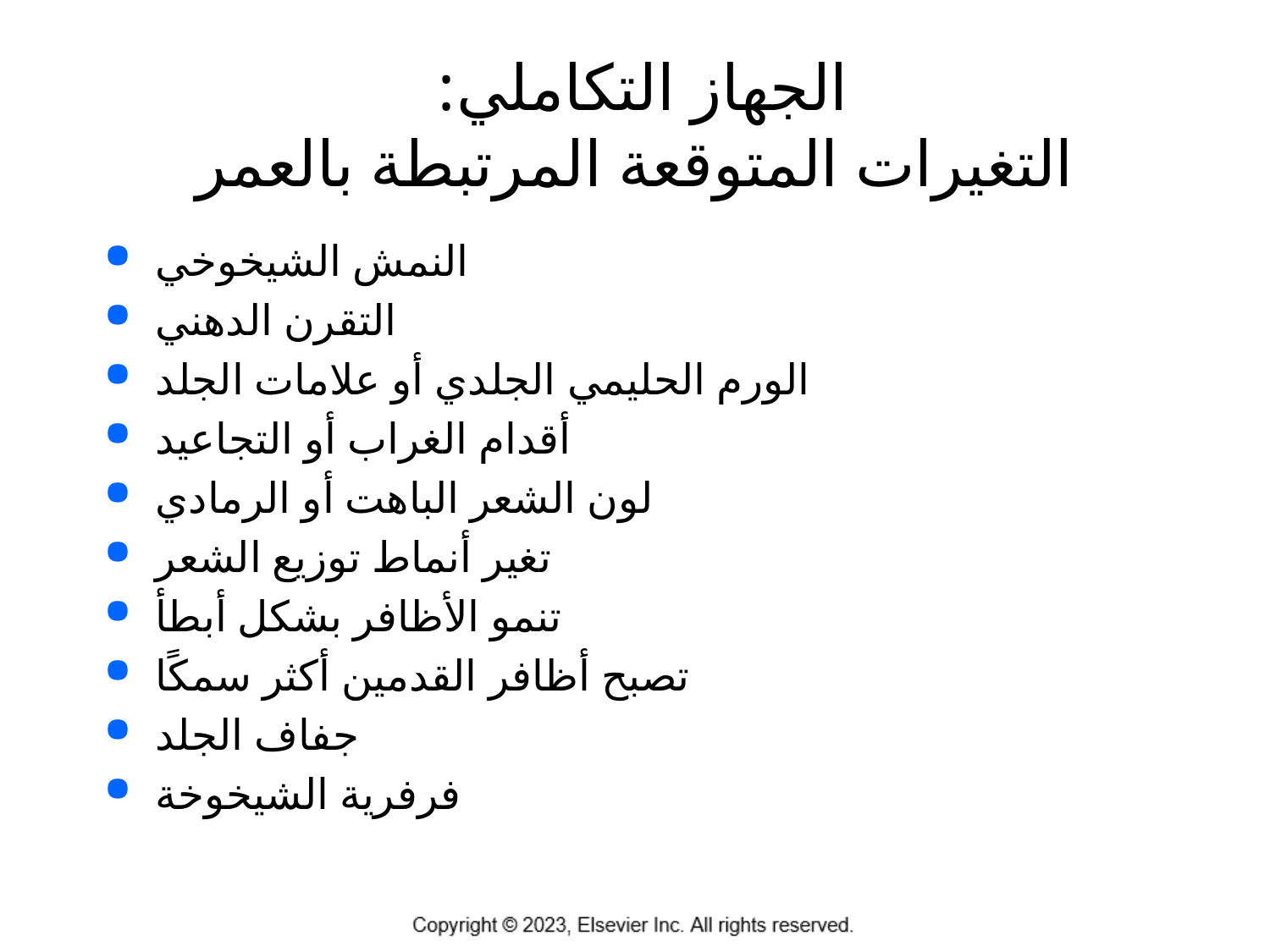

# الجهاز التكاملي: التغيرات المتوقعة المرتبطة بالعمر
النمش الشيخوخي
التقرن الدهني
الورم الحليمي الجلدي أو علامات الجلد
أقدام الغراب أو التجاعيد
لون الشعر الباهت أو الرمادي
تغير أنماط توزيع الشعر
تنمو الأظافر بشكل أبطأ
تصبح أظافر القدمين أكثر سمكًا
جفاف الجلد
فرفرية الشيخوخة